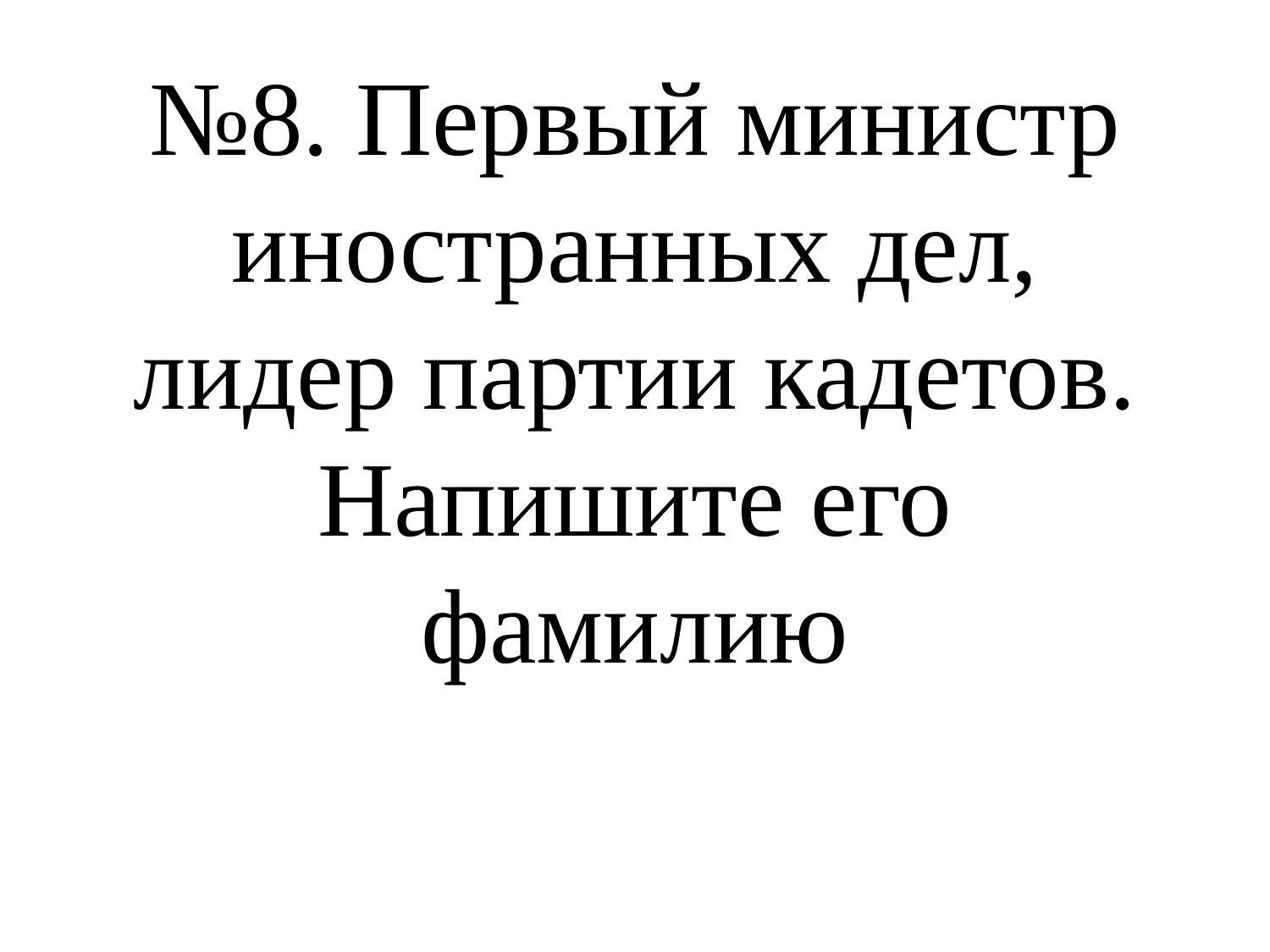

# №8. Первый министр иностранных дел, лидер партии кадетов. Напишите его фамилию